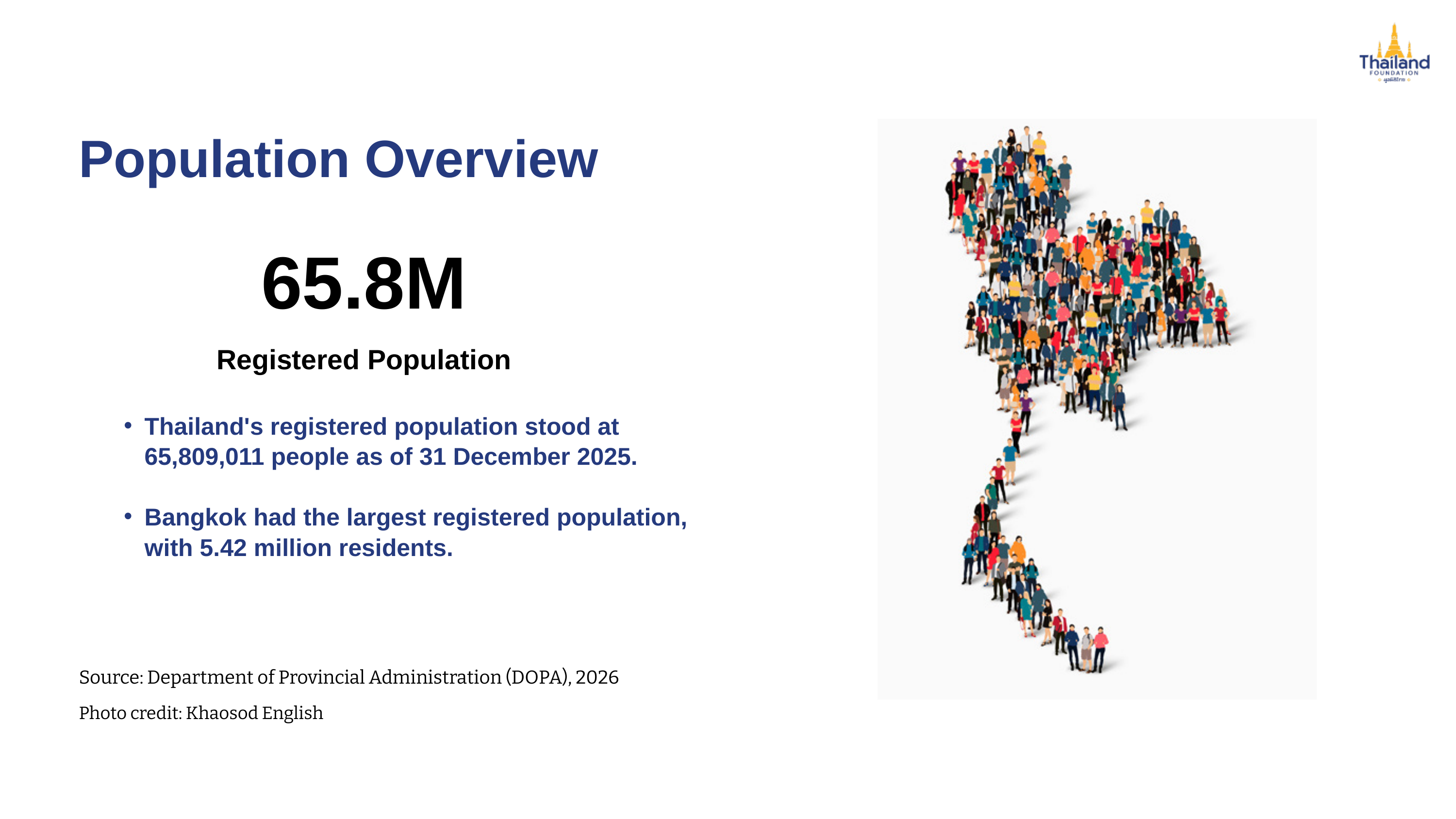

Population Overview
65.8M
Registered Population
Thailand's registered population stood at 65,809,011 people as of 31 December 2025.

Bangkok had the largest registered population, with 5.42 million residents.
Source: Department of Provincial Administration (DOPA), 2026
Photo credit: Khaosod English